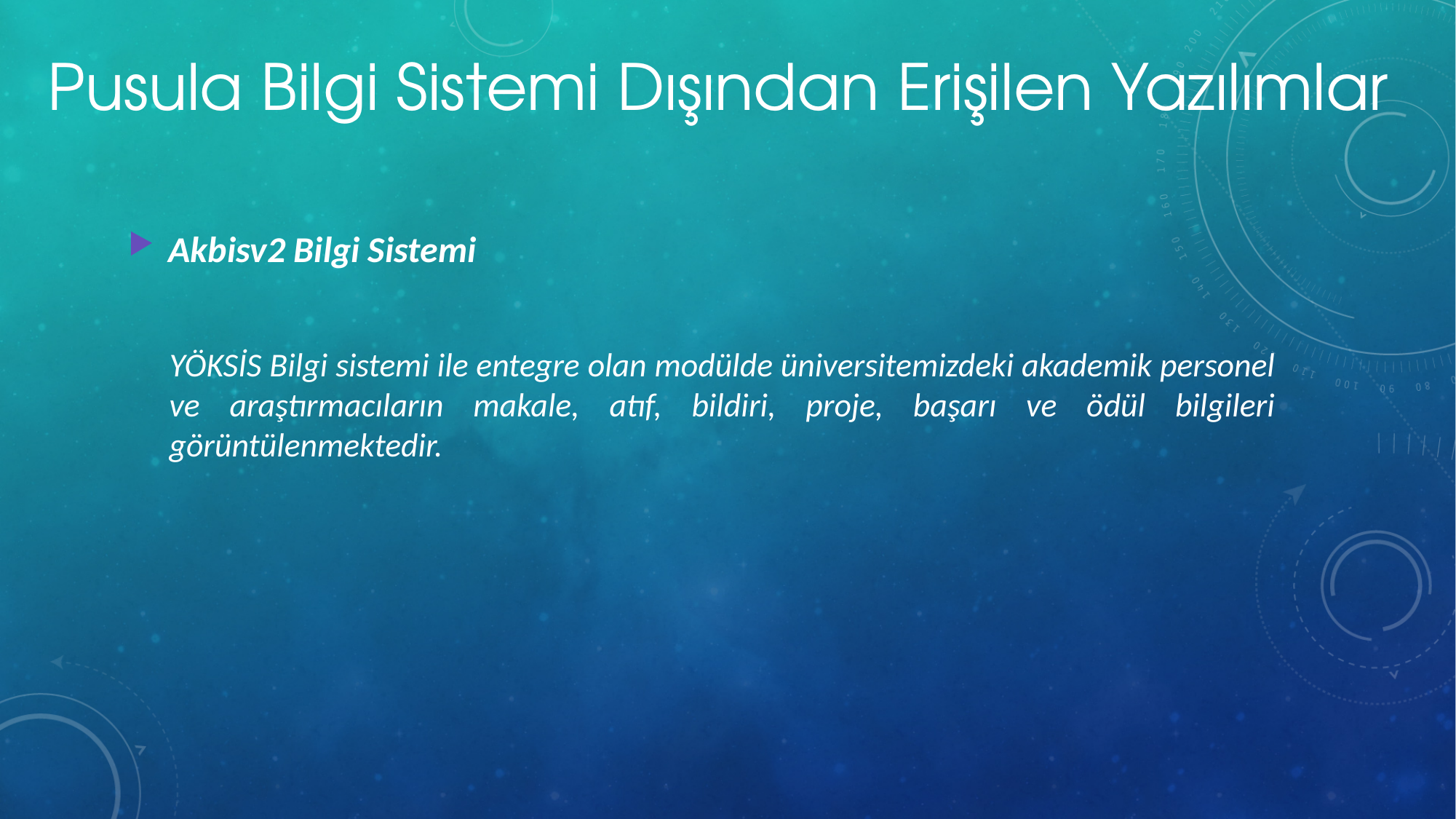

Pusula Bilgi Sistemi Dışından Erişilen Yazılımlar
Akbisv2 Bilgi Sistemi

	YÖKSİS Bilgi sistemi ile entegre olan modülde üniversitemizdeki akademik personel ve araştırmacıların makale, atıf, bildiri, proje, başarı ve ödül bilgileri görüntülenmektedir.